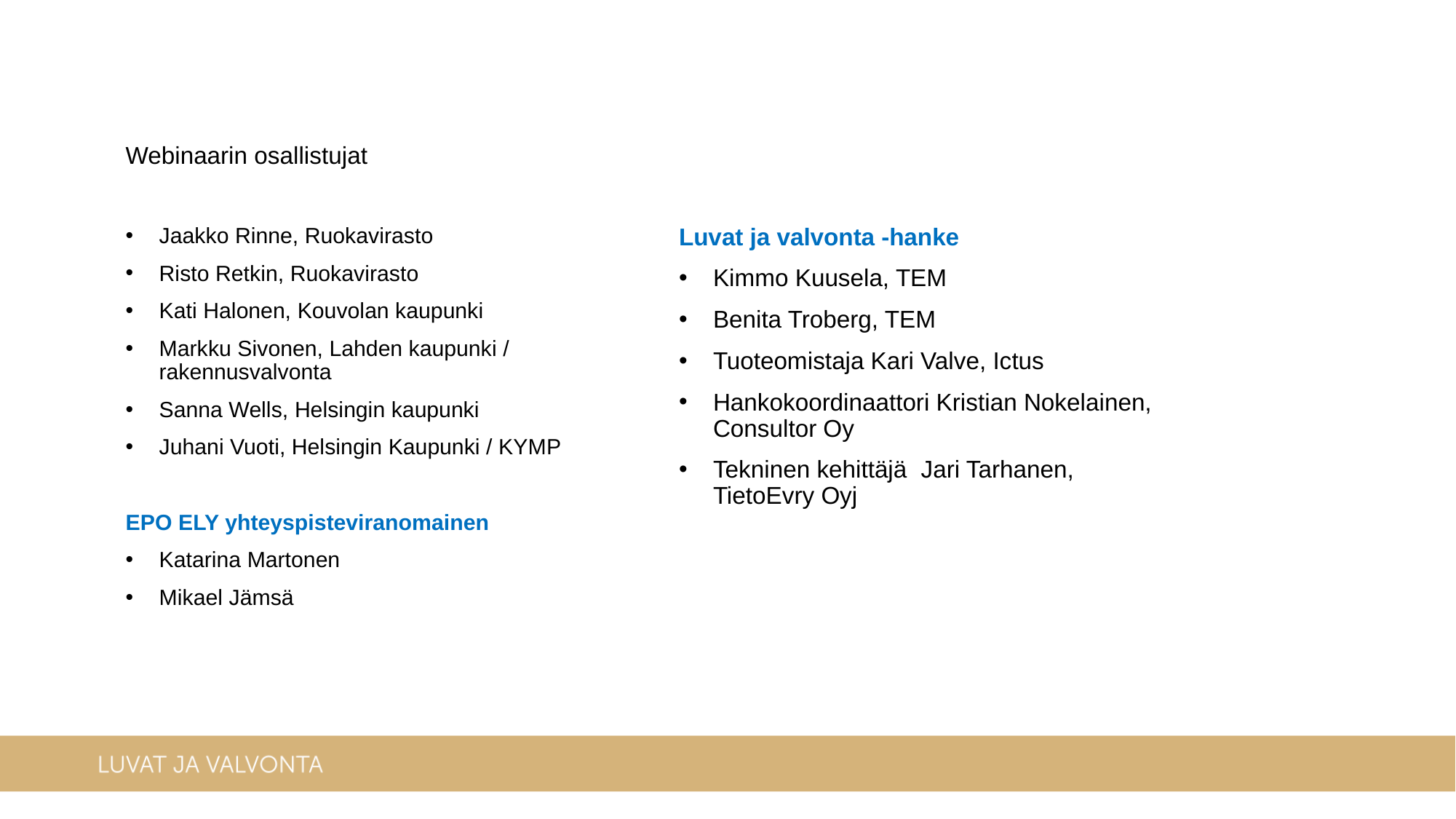

Webinaarin osallistujat
Jaakko Rinne, Ruokavirasto
Risto Retkin, Ruokavirasto
Kati Halonen, Kouvolan kaupunki
Markku Sivonen, Lahden kaupunki / rakennusvalvonta
Sanna Wells, Helsingin kaupunki
Juhani Vuoti, Helsingin Kaupunki / KYMP

EPO ELY yhteyspisteviranomainen
Katarina Martonen
Mikael Jämsä
Luvat ja valvonta -hanke
Kimmo Kuusela, TEM
Benita Troberg, TEM
Tuoteomistaja Kari Valve, Ictus
Hankokoordinaattori Kristian Nokelainen, Consultor Oy
Tekninen kehittäjä  Jari Tarhanen, TietoEvry Oyj